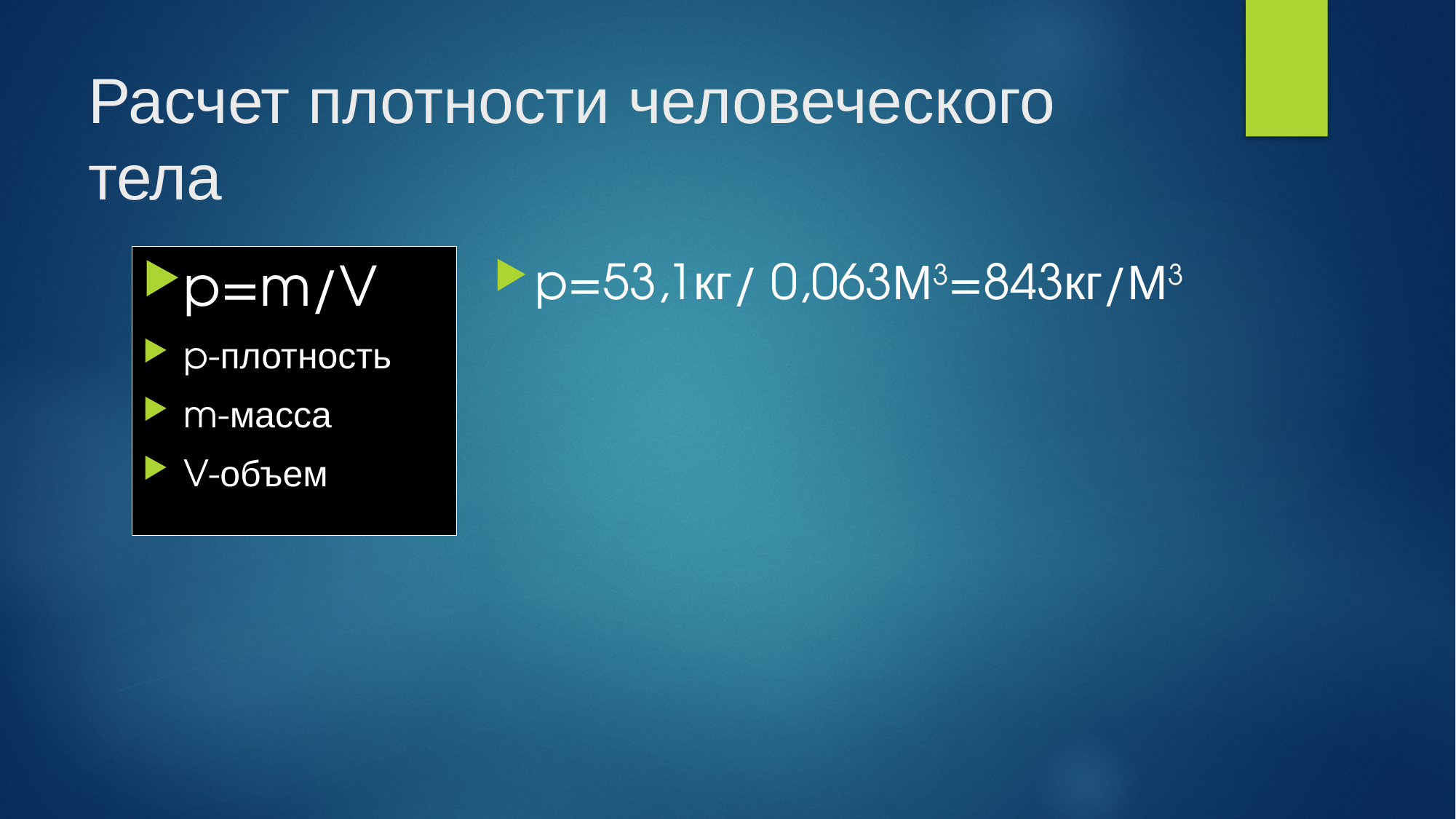

# Расчет плотности человеческого тела
p=53,1кг/ 0,063М3=843кг/М3
p=m/V
p-плотность
m-масса
V-объем